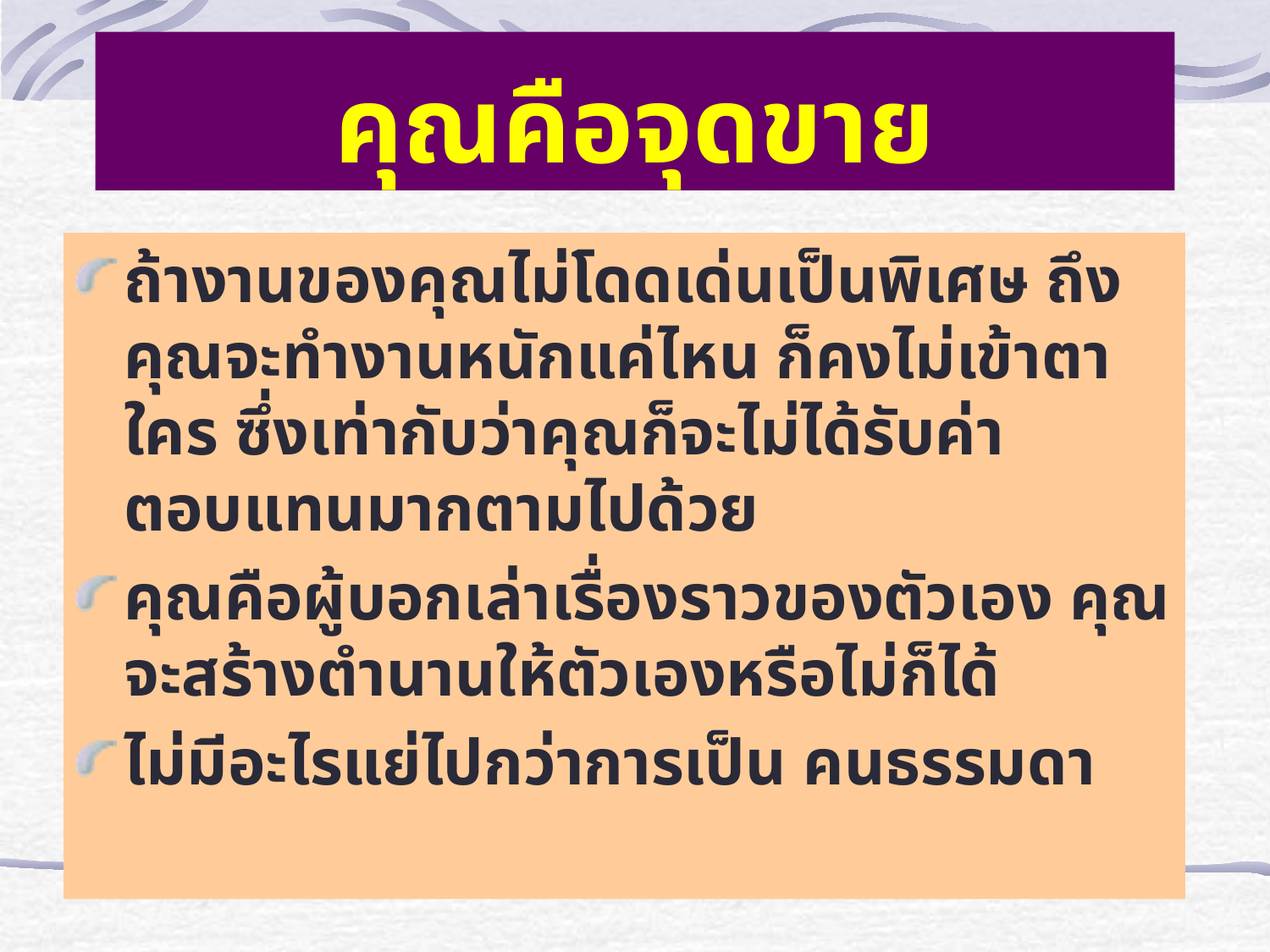

# คุณคือจุดขาย
ถ้างานของคุณไม่โดดเด่นเป็นพิเศษ ถึงคุณจะทำงานหนักแค่ไหน ก็คงไม่เข้าตาใคร ซึ่งเท่ากับว่าคุณก็จะไม่ได้รับค่าตอบแทนมากตามไปด้วย
คุณคือผู้บอกเล่าเรื่องราวของตัวเอง คุณจะสร้างตำนานให้ตัวเองหรือไม่ก็ได้
ไม่มีอะไรแย่ไปกว่าการเป็น คนธรรมดา